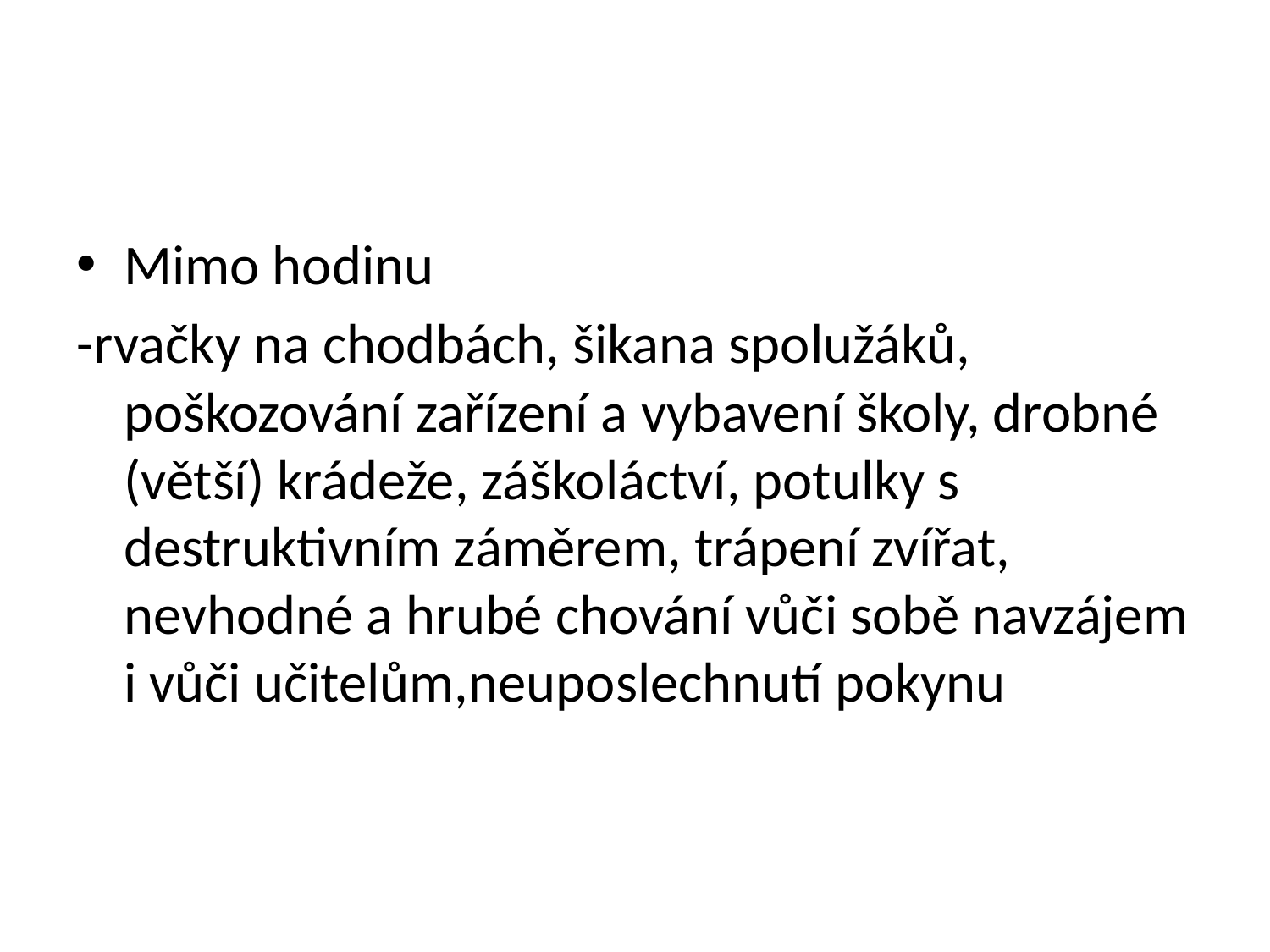

#
Mimo hodinu
-rvačky na chodbách, šikana spolužáků, poškozování zařízení a vybavení školy, drobné (větší) krádeže, záškoláctví, potulky s destruktivním záměrem, trápení zvířat, nevhodné a hrubé chování vůči sobě navzájem i vůči učitelům,neuposlechnutí pokynu